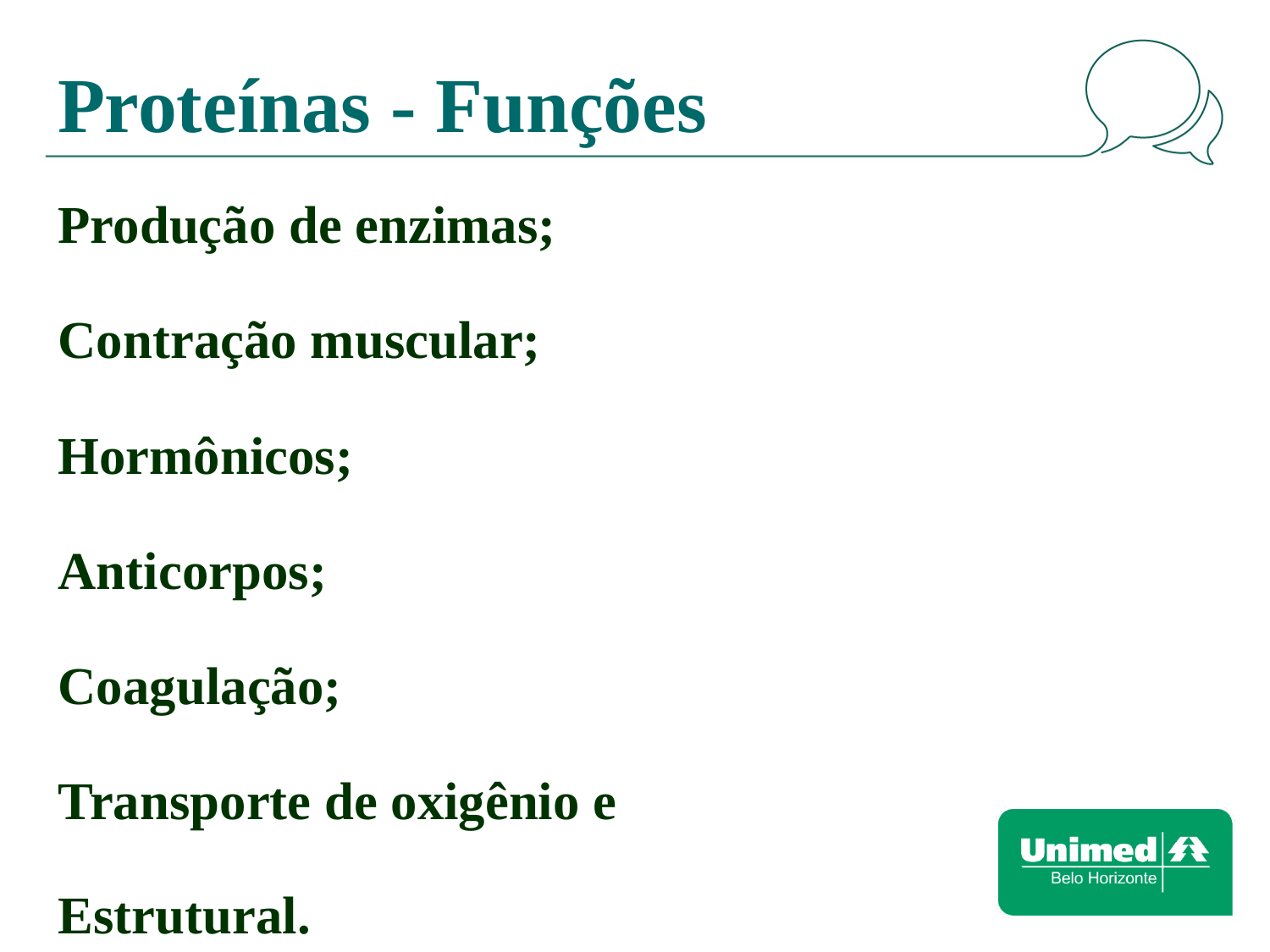

# Proteínas - Funções
Produção de enzimas;
Contração muscular;
Hormônicos;
Anticorpos;
Coagulação;
Transporte de oxigênio e
Estrutural.